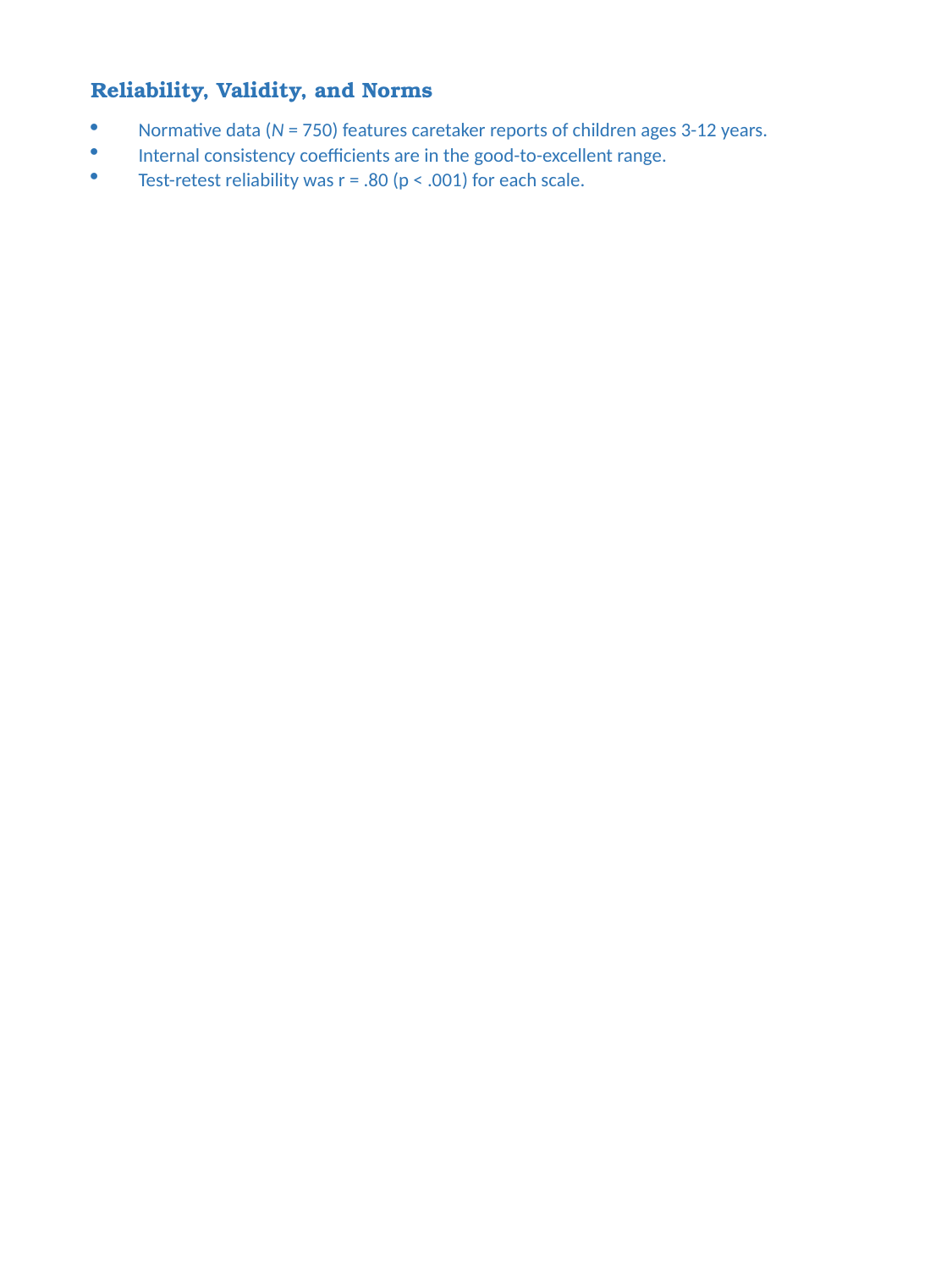

Reliability, Validity, and Norms
Normative data (N = 750) features caretaker reports of children ages 3-12 years.
Internal consistency coefficients are in the good-to-excellent range.
Test-retest reliability was r = .80 (p < .001) for each scale.